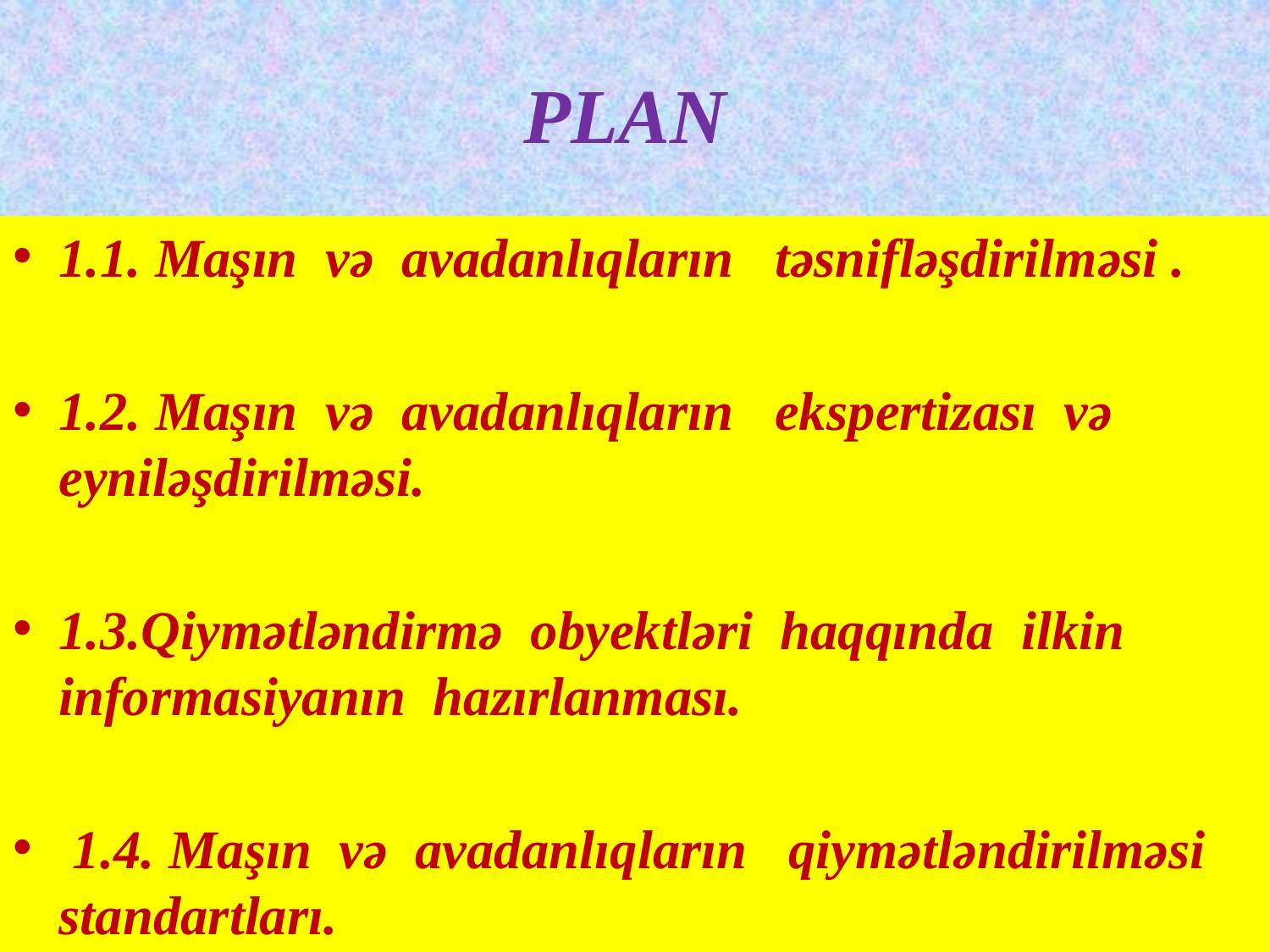

# PLAN
1.1. Maşın  və  avadanlıqların   təsnifləşdirilməsi .

1.2. Maşın  və  avadanlıqların   ekspertizası  və  eyniləşdirilməsi.

1.3.Qiymətləndirmə  obyektləri  haqqında  ilkin  informasiyanın  hazırlanması.

 1.4. Maşın  və  avadanlıqların   qiymətləndirilməsi  standartları.